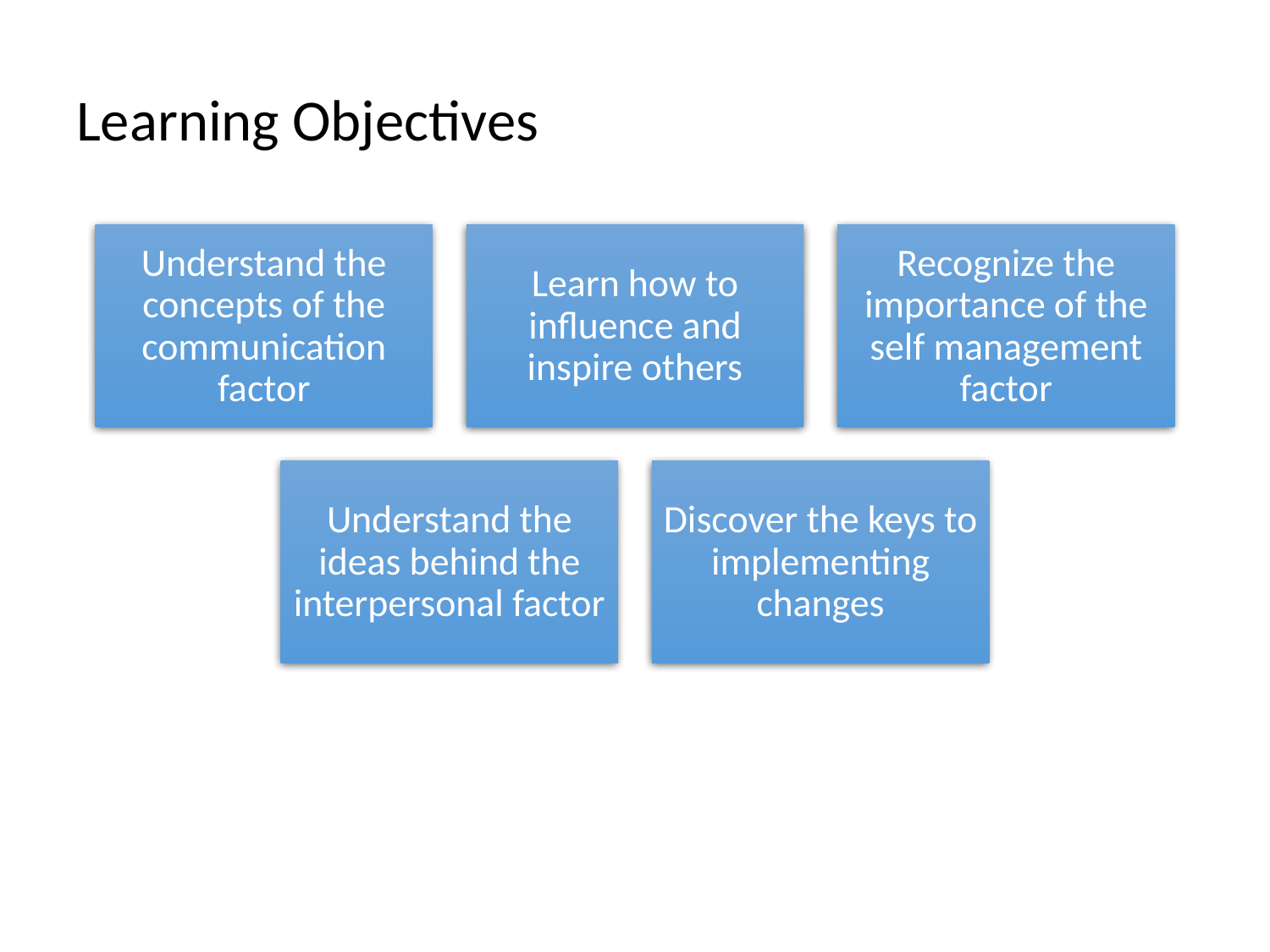

# Learning Objectives
Understand the concepts of the communication factor
Learn how to influence and inspire others
Recognize the importance of the self management factor
Understand the ideas behind the interpersonal factor
Discover the keys to implementing changes